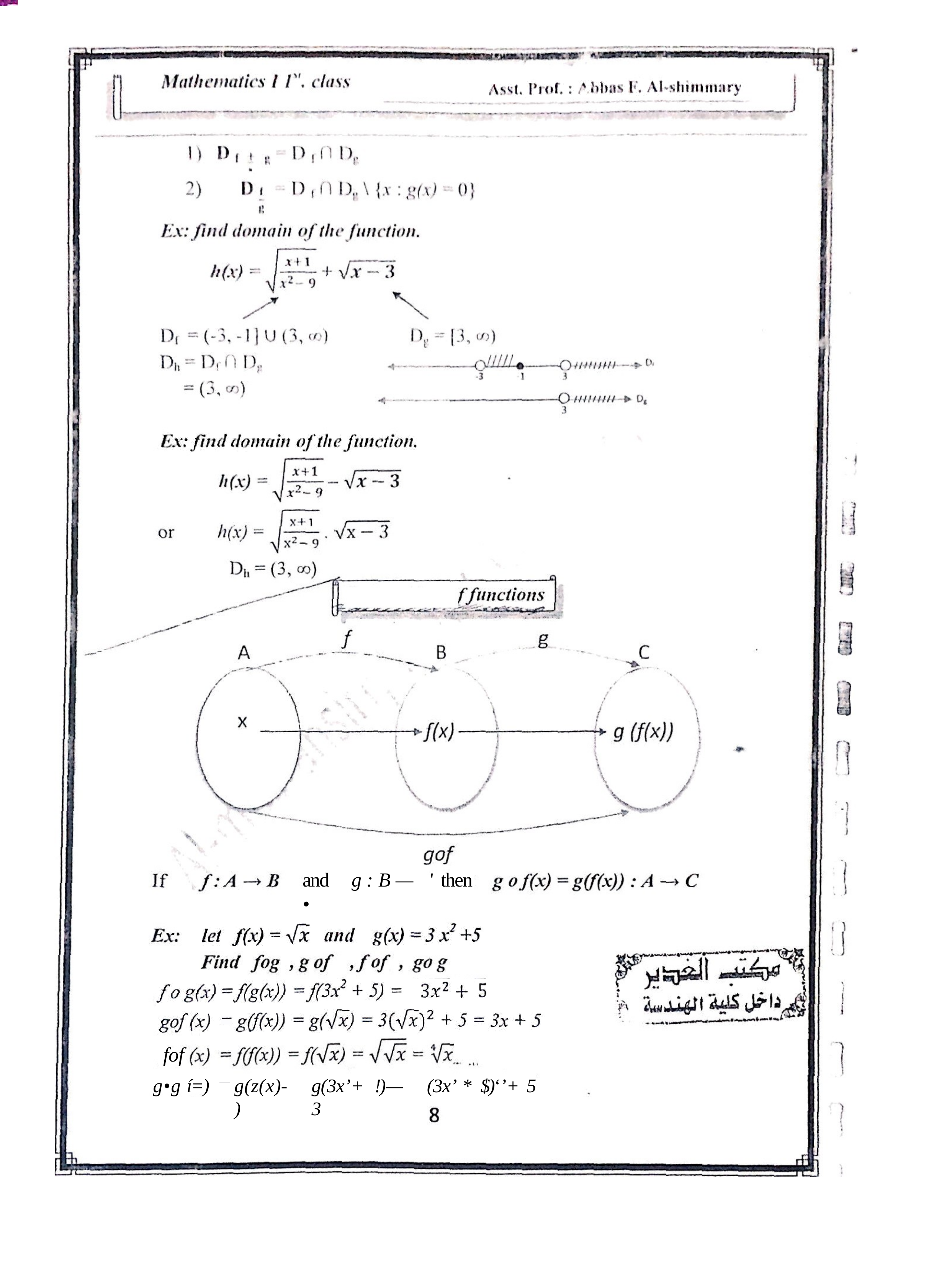

and	g : B —•
' then

fof
g•g í=)
g(z(x)-)
g(3x’+	!)— 3
(3x’ *	$)‘’+	5